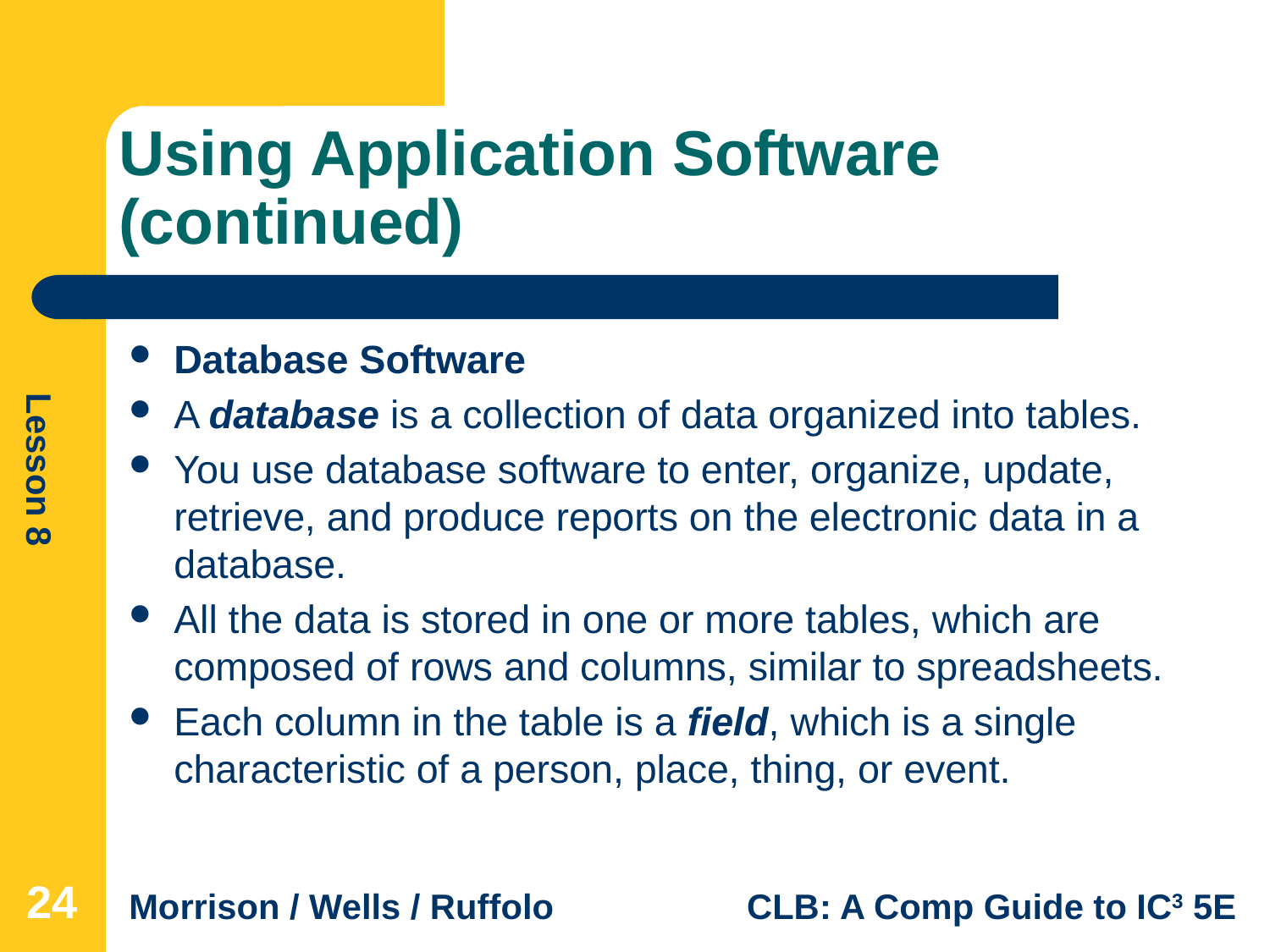

# Using Application Software (continued)
Database Software
A database is a collection of data organized into tables.
You use database software to enter, organize, update, retrieve, and produce reports on the electronic data in a database.
All the data is stored in one or more tables, which are composed of rows and columns, similar to spreadsheets.
Each column in the table is a field, which is a single characteristic of a person, place, thing, or event.
24